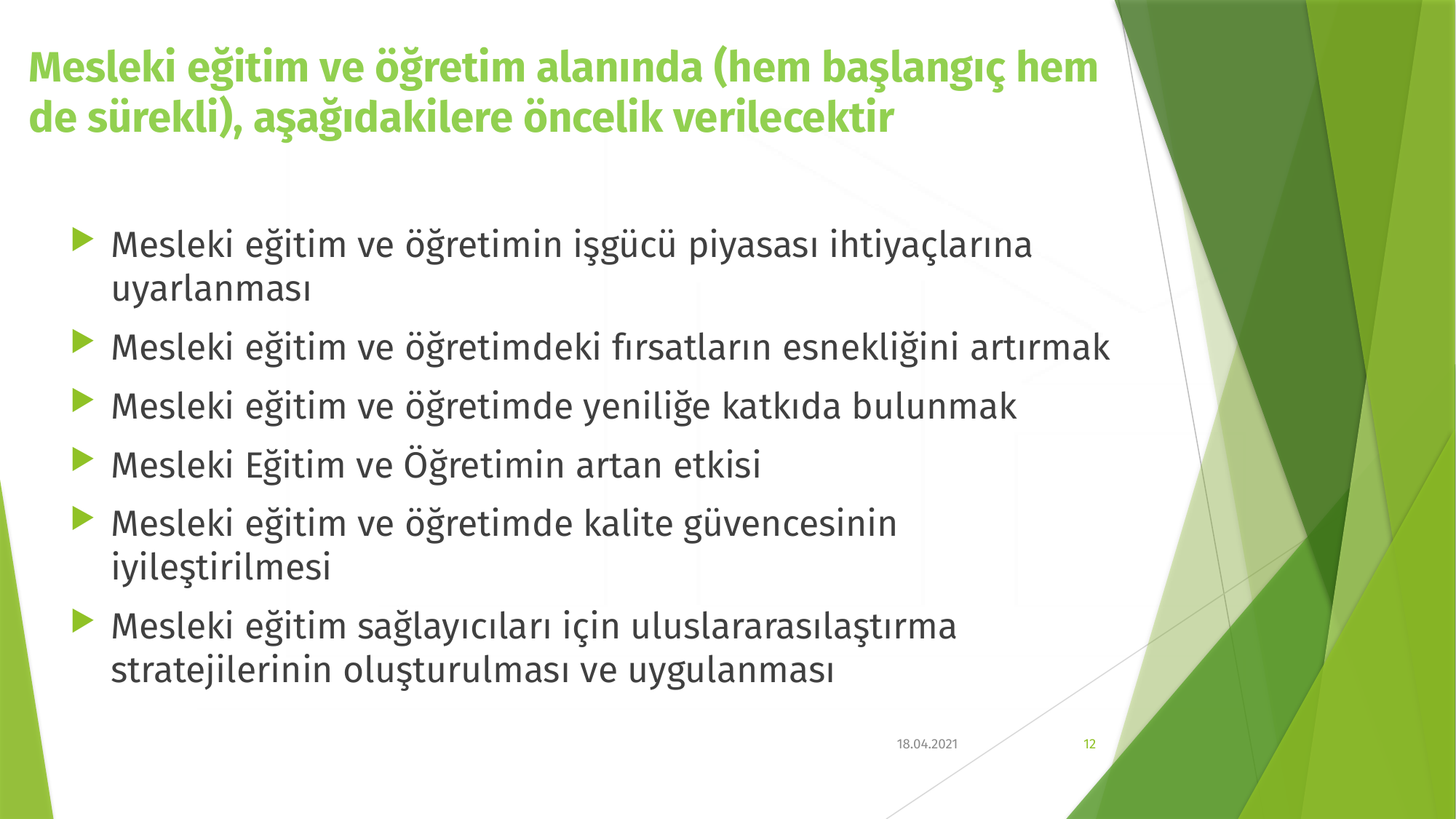

# Mesleki eğitim ve öğretim alanında (hem başlangıç hem de sürekli), aşağıdakilere öncelik verilecektir
Mesleki eğitim ve öğretimin işgücü piyasası ihtiyaçlarına uyarlanması
Mesleki eğitim ve öğretimdeki fırsatların esnekliğini artırmak
Mesleki eğitim ve öğretimde yeniliğe katkıda bulunmak
Mesleki Eğitim ve Öğretimin artan etkisi
Mesleki eğitim ve öğretimde kalite güvencesinin iyileştirilmesi
Mesleki eğitim sağlayıcıları için uluslararasılaştırma stratejilerinin oluşturulması ve uygulanması

18.04.2021
12